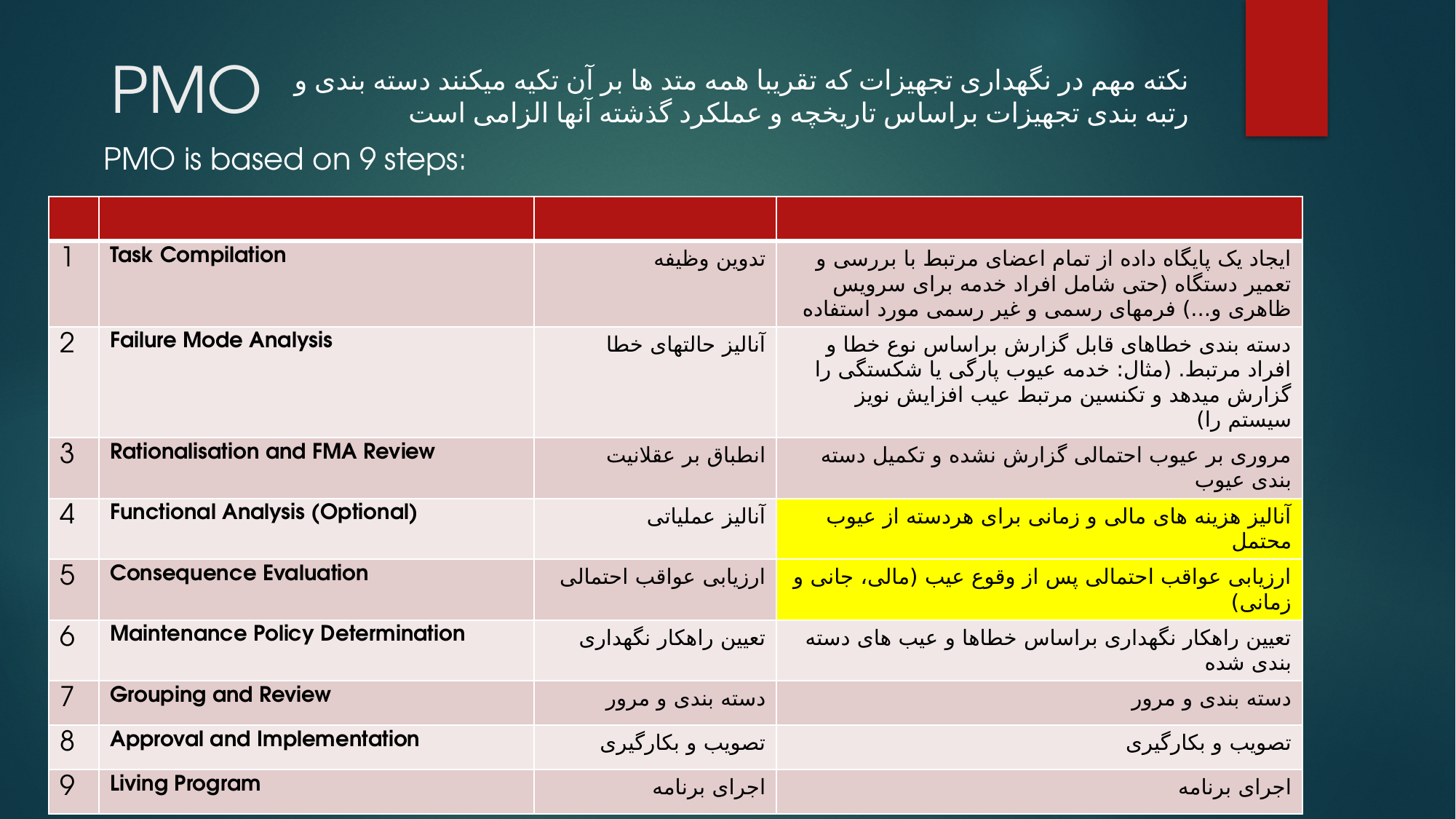

# PMO
نکته مهم در نگهداری تجهیزات که تقریبا همه متد ها بر آن تکیه میکنند دسته بندی و رتبه بندی تجهیزات براساس تاریخچه و عملکرد گذشته آنها الزامی است
PMO is based on 9 steps:

|  |  |  |  |
| --- | --- | --- | --- |
| 1 | Task Compilation | تدوین وظیفه | ایجاد یک پایگاه داده از تمام اعضای مرتبط با بررسی و تعمیر دستگاه (حتی شامل افراد خدمه برای سرویس ظاهری و...) فرمهای رسمی و غیر رسمی مورد استفاده |
| 2 | Failure Mode Analysis | آنالیز حالتهای خطا | دسته بندی خطاهای قابل گزارش براساس نوع خطا و افراد مرتبط. (مثال: خدمه عیوب پارگی یا شکستگی را گزارش میدهد و تکنسین مرتبط عیب افزایش نویز سیستم را) |
| 3 | Rationalisation and FMA Review | انطباق بر عقلانیت | مروری بر عیوب احتمالی گزارش نشده و تکمیل دسته بندی عیوب |
| 4 | Functional Analysis (Optional) | آنالیز عملیاتی | آنالیز هزینه های مالی و زمانی برای هردسته از عیوب محتمل |
| 5 | Consequence Evaluation | ارزیابی عواقب احتمالی | ارزیابی عواقب احتمالی پس از وقوع عیب (مالی، جانی و زمانی) |
| 6 | Maintenance Policy Determination | تعیین راهکار نگهداری | تعیین راهکار نگهداری براساس خطاها و عیب های دسته بندی شده |
| 7 | Grouping and Review | دسته بندی و مرور | دسته بندی و مرور |
| 8 | Approval and Implementation | تصویب و بکارگیری | تصویب و بکارگیری |
| 9 | Living Program | اجرای برنامه | اجرای برنامه |